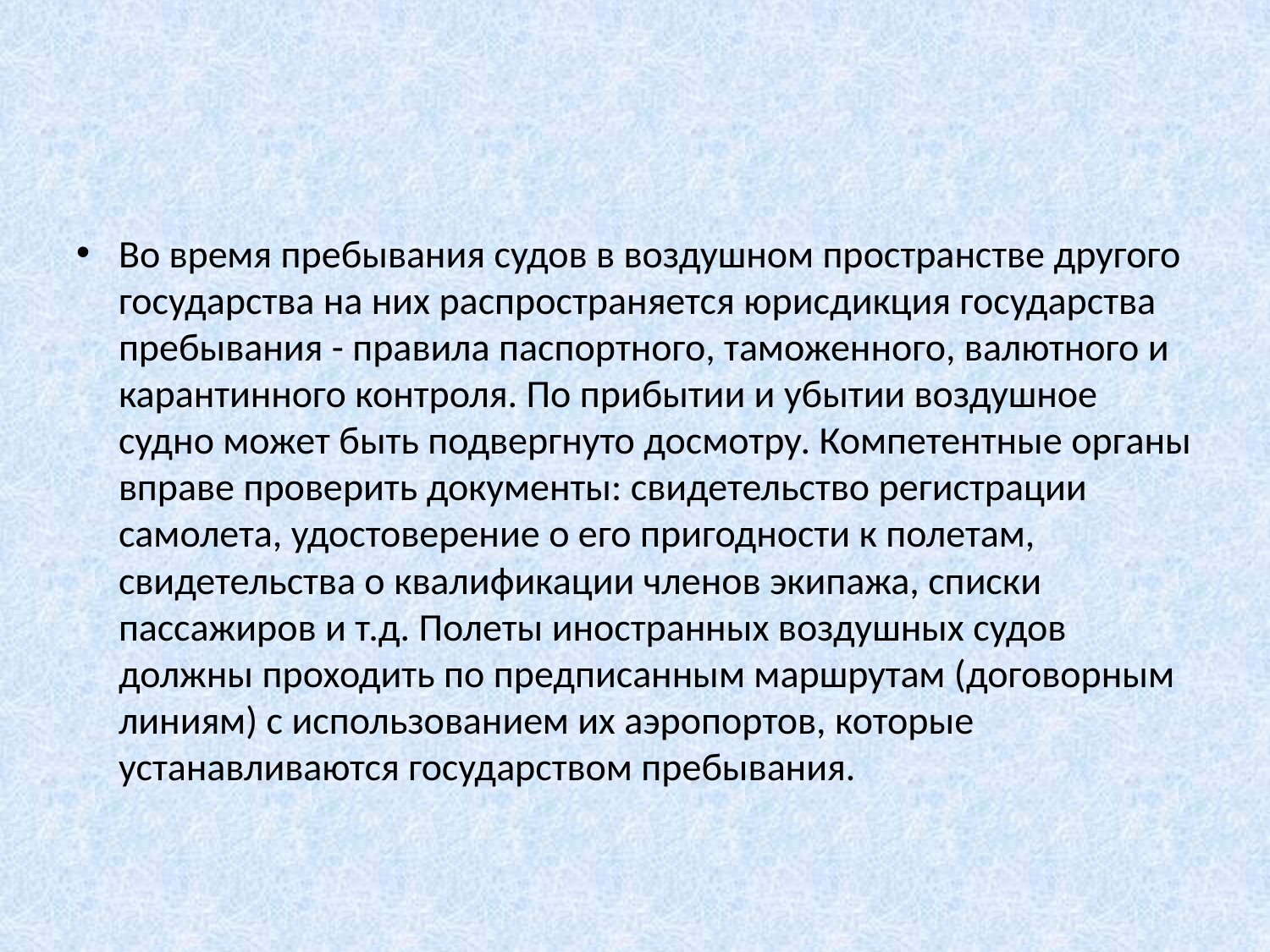

Во время пребывания судов в воздушном пространстве другого государства на них распространяется юрисдикция государства пребывания - правила паспортного, таможенного, валютного и карантинного контроля. По прибытии и убытии воздушное судно может быть подвергнуто досмотру. Компетентные органы вправе проверить документы: свидетельство регистрации самолета, удостоверение о его пригодности к полетам, свидетельства о квалификации членов экипажа, списки пассажиров и т.д. Полеты иностранных воздушных судов должны проходить по предписанным маршрутам (договорным линиям) с использованием их аэропортов, которые устанавливаются государством пребывания.